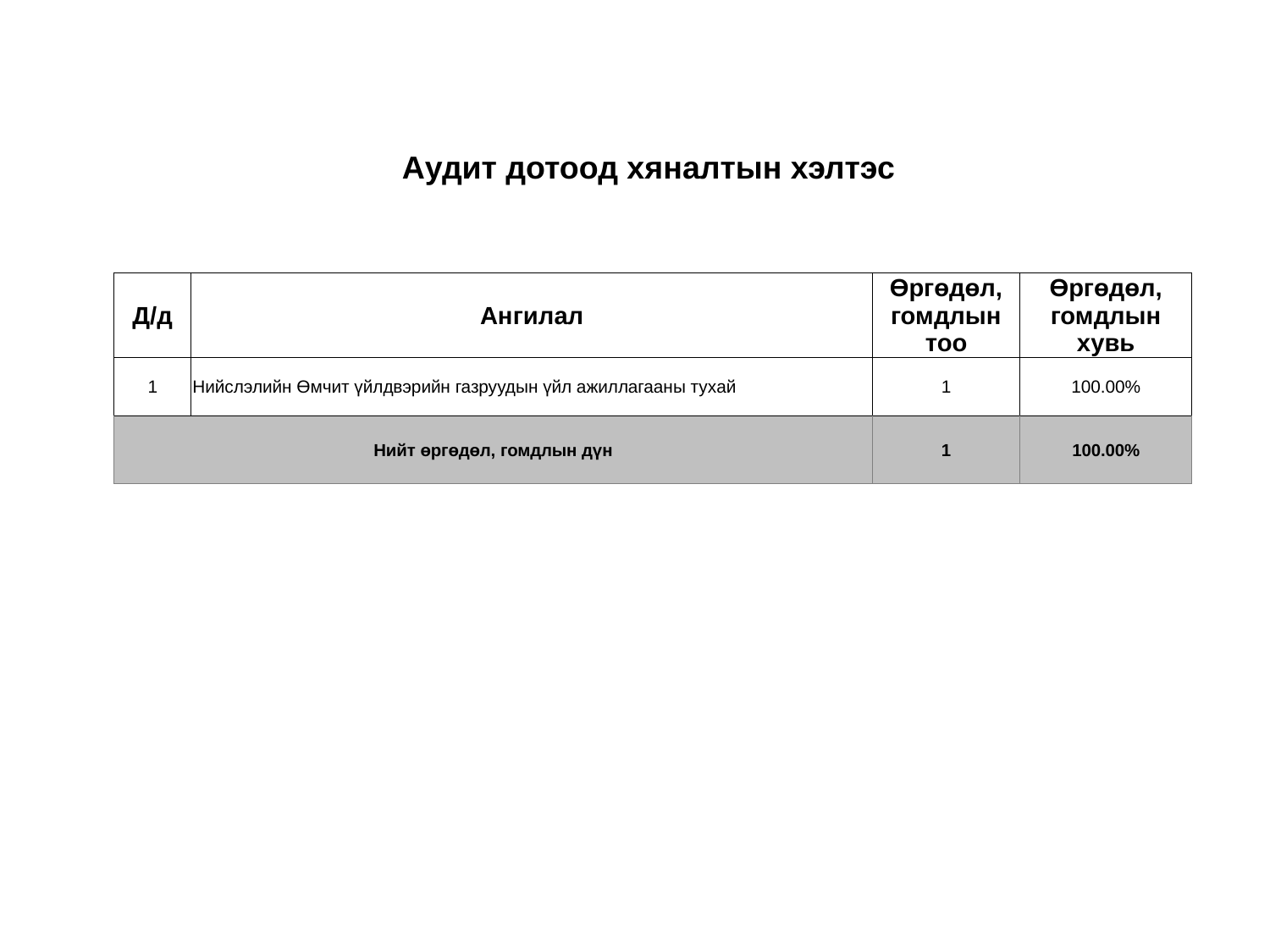

# Аудит дотоод хяналтын хэлтэс
| Д/д | Ангилал | Өргөдөл, гомдлын тоо | Өргөдөл, гомдлын хувь |
| --- | --- | --- | --- |
| 1 | Нийслэлийн Өмчит үйлдвэрийн газруудын үйл ажиллагааны тухай | 1 | 100.00% |
| Нийт өргөдөл, гомдлын дүн |  | 1 | 100.00% |